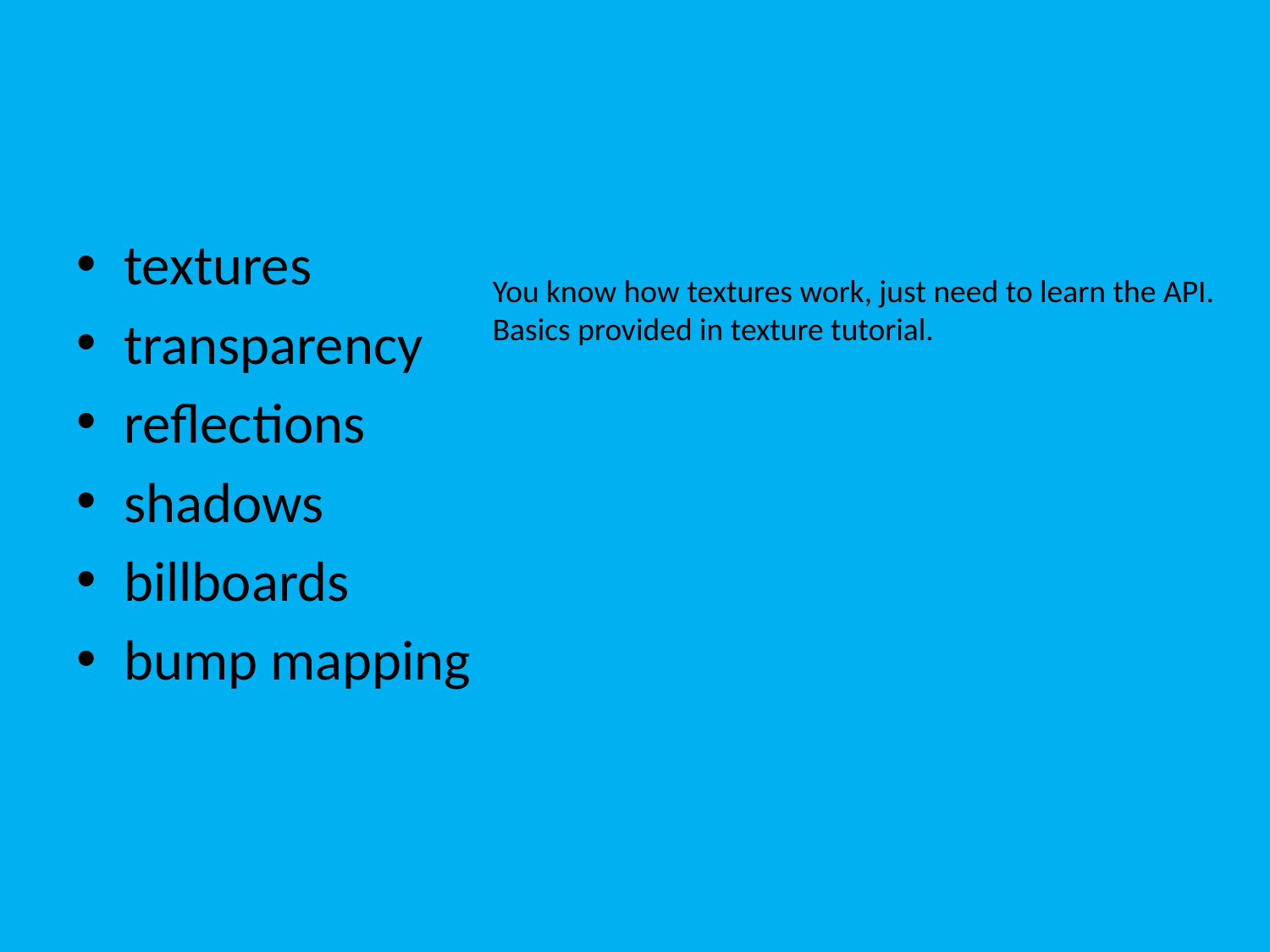

#
textures
transparency
reflections
shadows
billboards
bump mapping

You know how textures work, just need to learn the API.
Basics provided in texture tutorial.